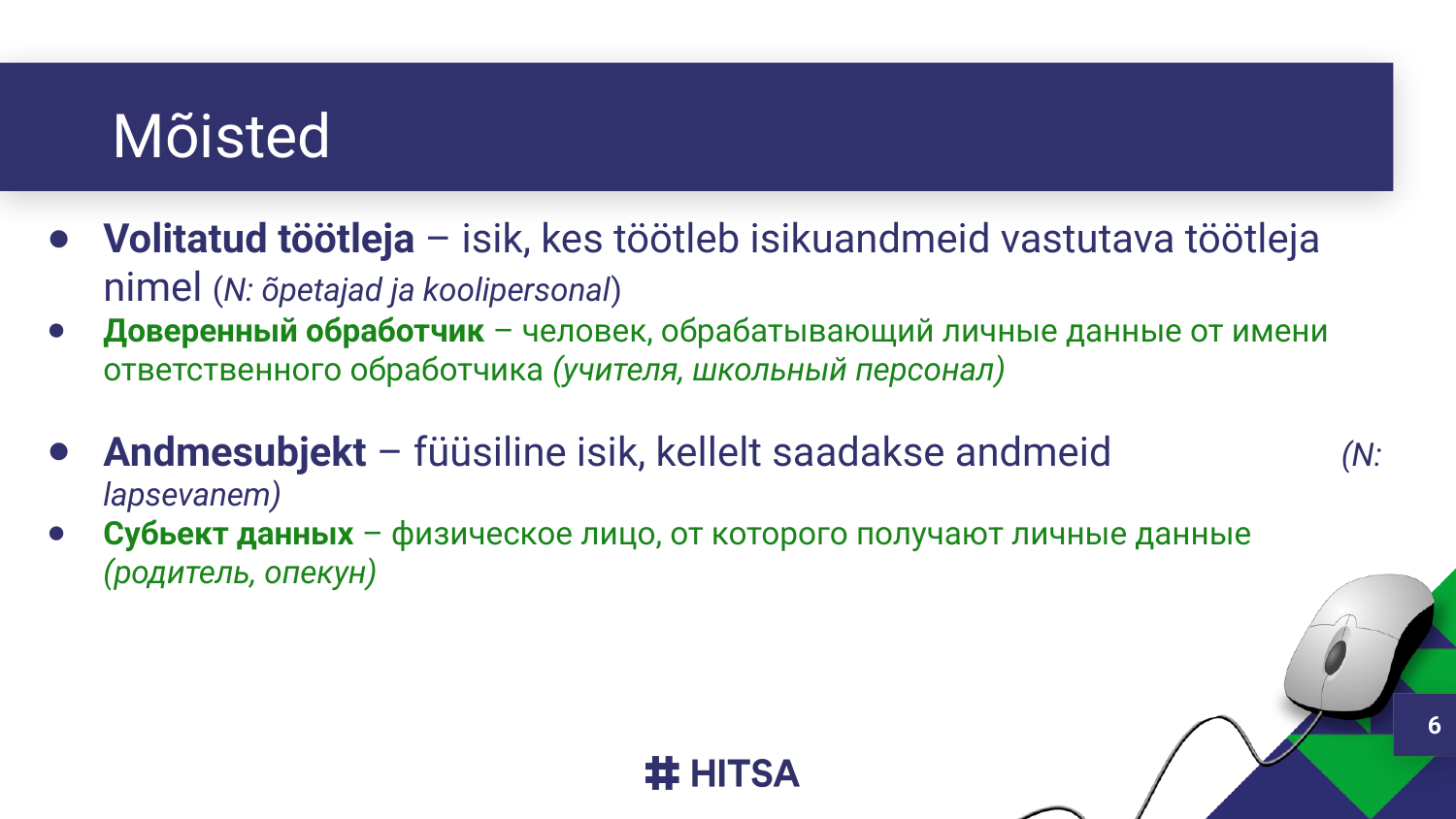

# Mõisted
Volitatud töötleja – isik, kes töötleb isikuandmeid vastutava töötleja nimel (N: õpetajad ja koolipersonal)
Доверенный обработчик – человек, обрабатывающий личные данные от имени ответственного обработчика (учителя, школьный персонал)

Andmesubjekt – füüsiline isik, kellelt saadakse andmeid                       (N: lapsevanem)
Субьект данных – физическое лицо, от которого получают личные данные (родитель, опекун)

6